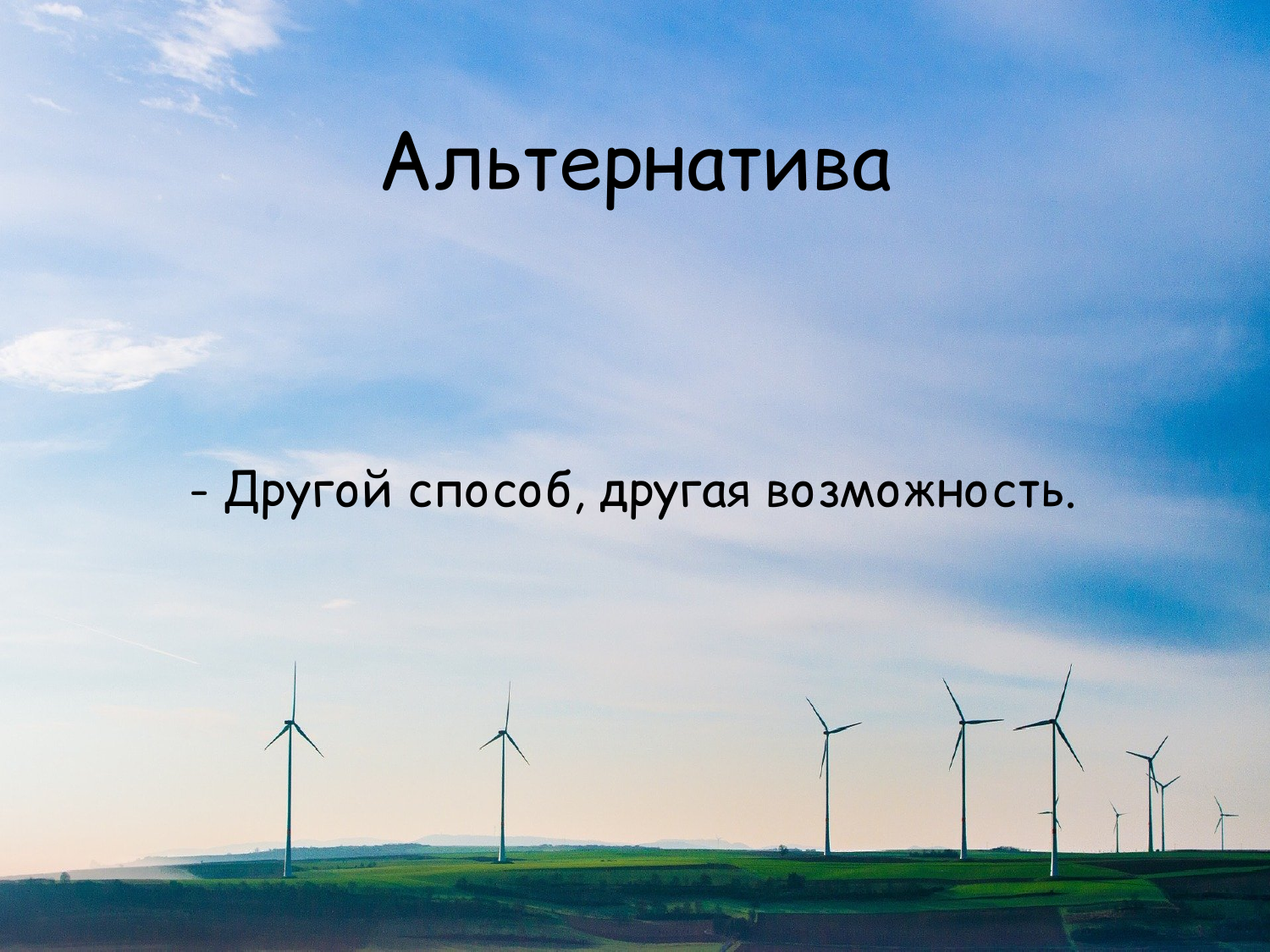

# Альтернатива

- Другой способ, другая возможность.